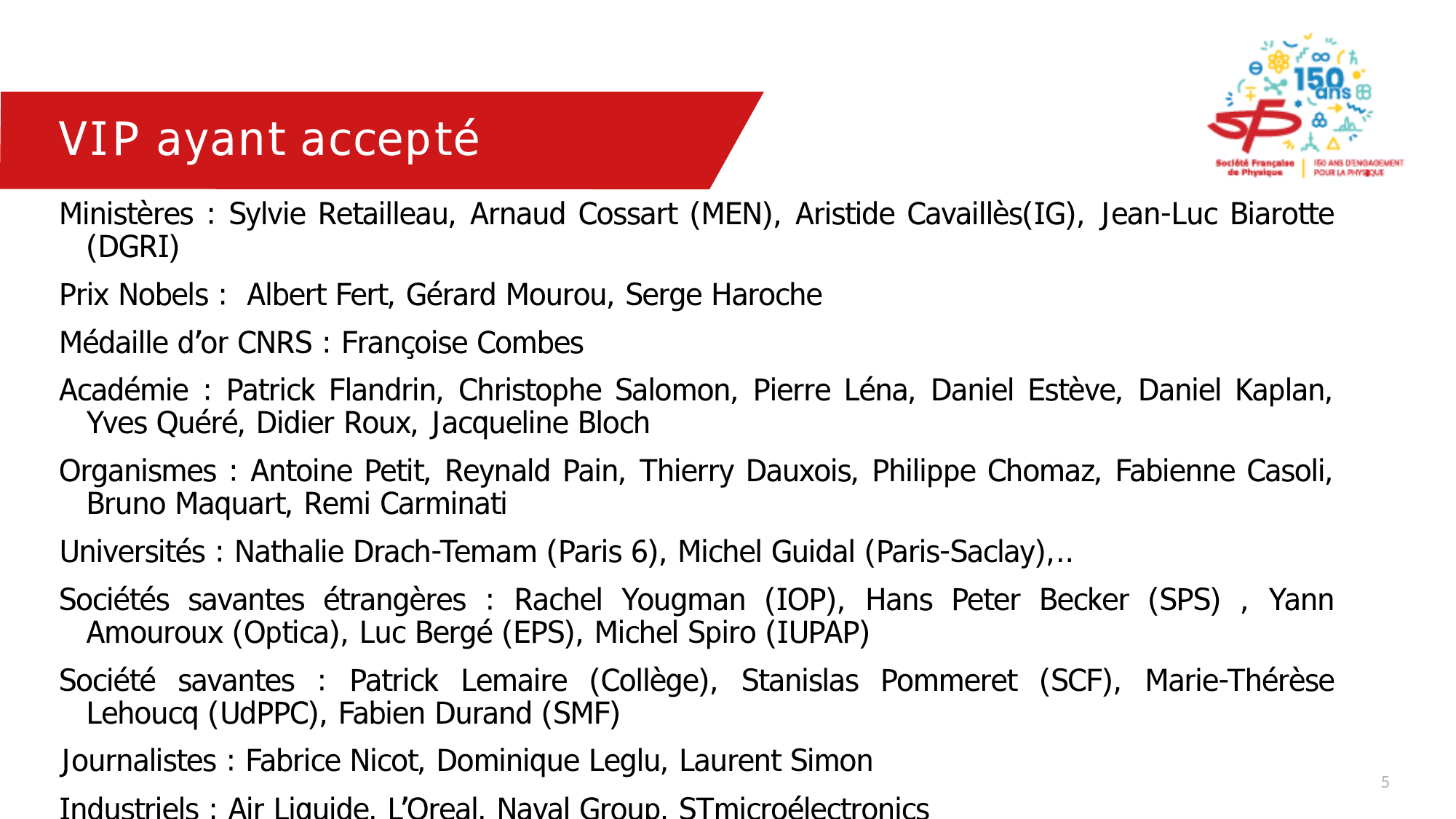

# VIP ayant accepté
Ministères : Sylvie Retailleau, Arnaud Cossart (MEN), Aristide Cavaillès(IG), Jean-Luc Biarotte (DGRI)
Prix Nobels :  Albert Fert, Gérard Mourou, Serge Haroche
Médaille d’or CNRS : Françoise Combes
Académie : Patrick Flandrin, Christophe Salomon, Pierre Léna, Daniel Estève, Daniel Kaplan, Yves Quéré, Didier Roux, Jacqueline Bloch
Organismes : Antoine Petit, Reynald Pain, Thierry Dauxois, Philippe Chomaz, Fabienne Casoli, Bruno Maquart, Remi Carminati
Universités : Nathalie Drach-Temam (Paris 6), Michel Guidal (Paris-Saclay),..
Sociétés savantes étrangères : Rachel Yougman (IOP), Hans Peter Becker (SPS) , Yann Amouroux (Optica), Luc Bergé (EPS), Michel Spiro (IUPAP)
Société savantes : Patrick Lemaire (Collège), Stanislas Pommeret (SCF), Marie-Thérèse Lehoucq (UdPPC), Fabien Durand (SMF)
Journalistes : Fabrice Nicot, Dominique Leglu, Laurent Simon
Industriels : Air Liquide, L’Oreal, Naval Group, STmicroélectronics

5